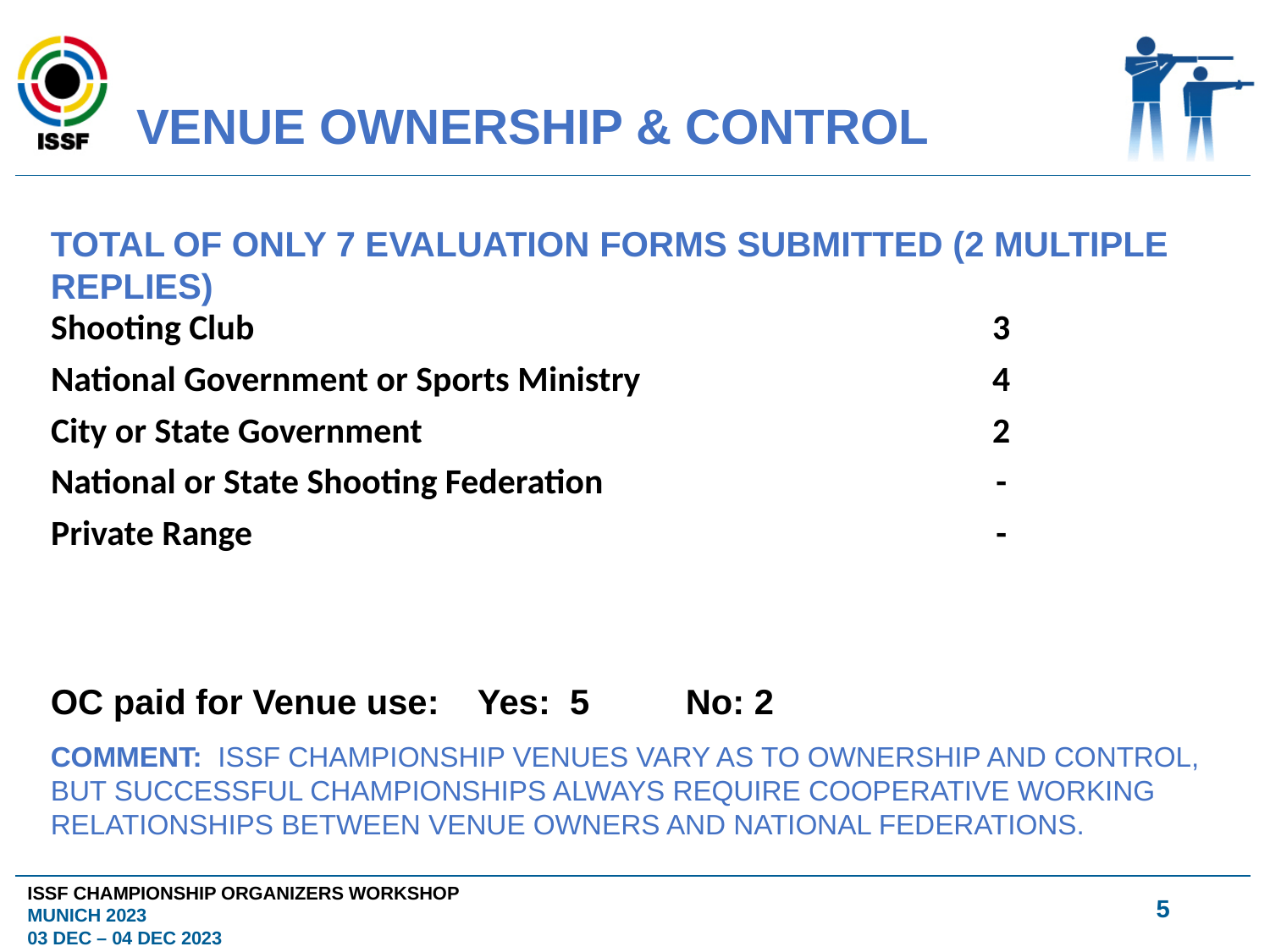

# Venue ownership & control
Total of Only 7 evaluation forms submitted (2 multiple replies)

OC paid for Venue use:    Yes:  5	No: 2
Comment:  ISSF Championship venues vary as to ownership and control, but successful Championships always require cooperative working relationships between venue owners and National Federations.
| Shooting Club | 3 |
| --- | --- |
| National Government or Sports Ministry | 4 |
| City or State Government | 2 |
| National or State Shooting Federation | - |
| Private Range | - |
5